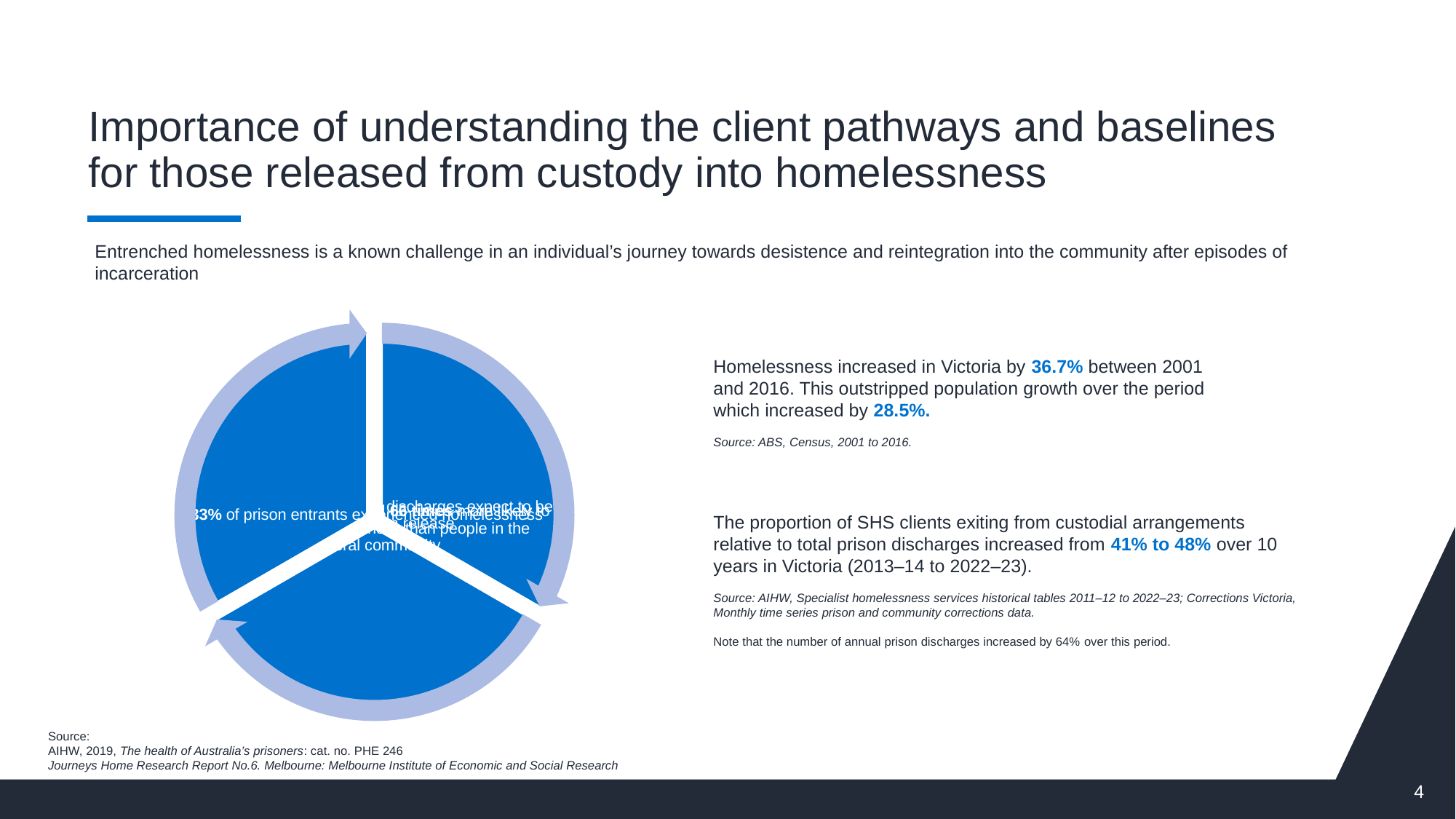

# Importance of understanding the client pathways and baselines for those released from custody into homelessness
Entrenched homelessness is a known challenge in an individual’s journey towards desistence and reintegration into the community after episodes of incarceration
More than 50% of prison discharges expect to be homeless on release
Prison entrants are around 66 times more likely to experience homelessness than people in the general community
33% of prison entrants experienced homelessness
Homelessness increased in Victoria by 36.7% between 2001 and 2016. This outstripped population growth over the period which increased by 28.5%.

Source: ABS, Census, 2001 to 2016.
The proportion of SHS clients exiting from custodial arrangements relative to total prison discharges increased from 41% to 48% over 10 years in Victoria (2013–14 to 2022–23).

Source: AIHW, Specialist homelessness services historical tables 2011–12 to 2022–23; Corrections Victoria, Monthly time series prison and community corrections data.

Note that the number of annual prison discharges increased by 64% over this period.
Source:
AIHW, 2019, The health of Australia’s prisoners: cat. no. PHE 246
Journeys Home Research Report No.6. Melbourne: Melbourne Institute of Economic and Social Research
4